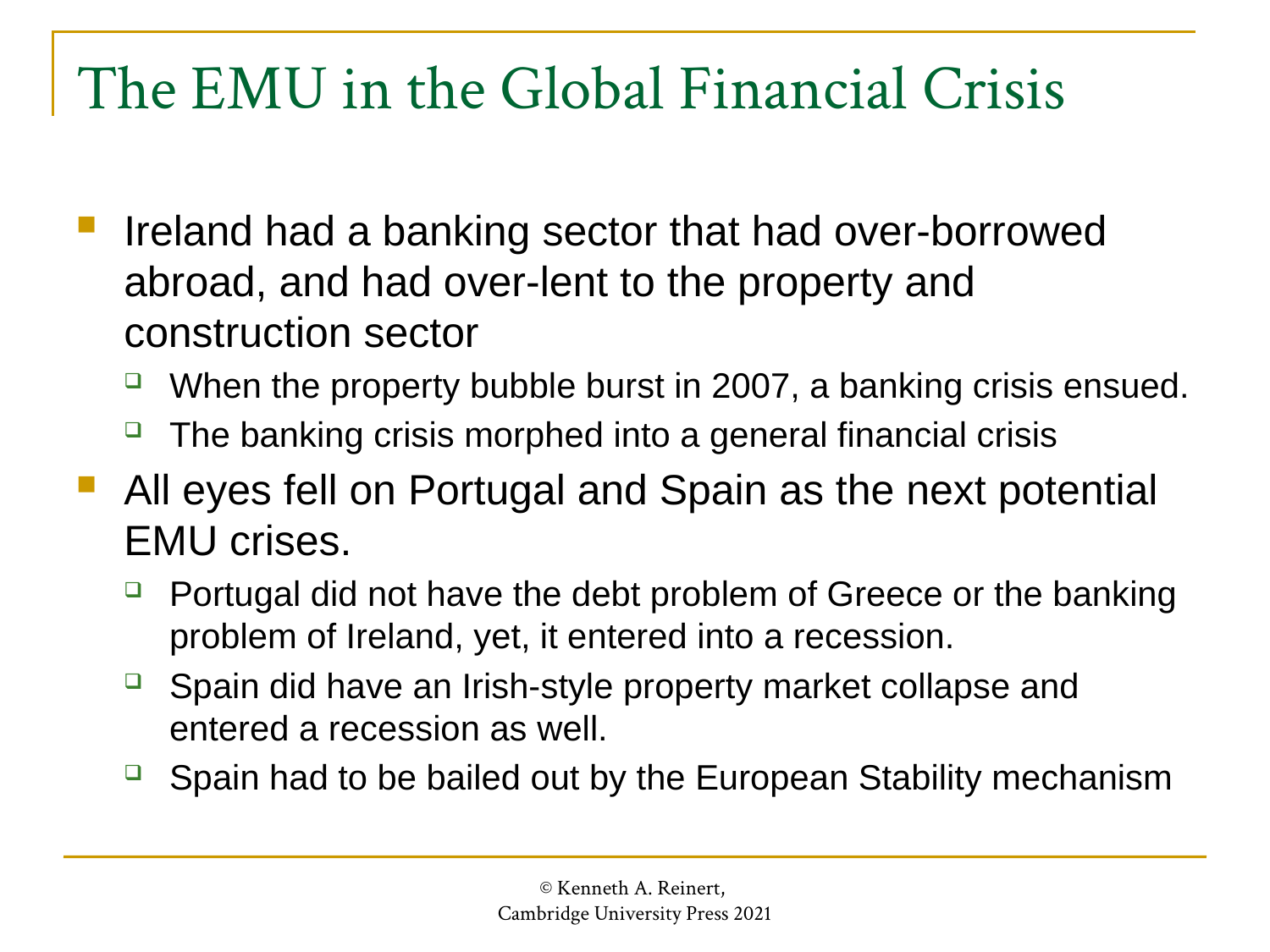

# The EMU in the Global Financial Crisis
Ireland had a banking sector that had over-borrowed abroad, and had over-lent to the property and construction sector
When the property bubble burst in 2007, a banking crisis ensued.
The banking crisis morphed into a general financial crisis
All eyes fell on Portugal and Spain as the next potential EMU crises.
Portugal did not have the debt problem of Greece or the banking problem of Ireland, yet, it entered into a recession.
Spain did have an Irish-style property market collapse and entered a recession as well.
Spain had to be bailed out by the European Stability mechanism

© Kenneth A. Reinert,
Cambridge University Press 2021